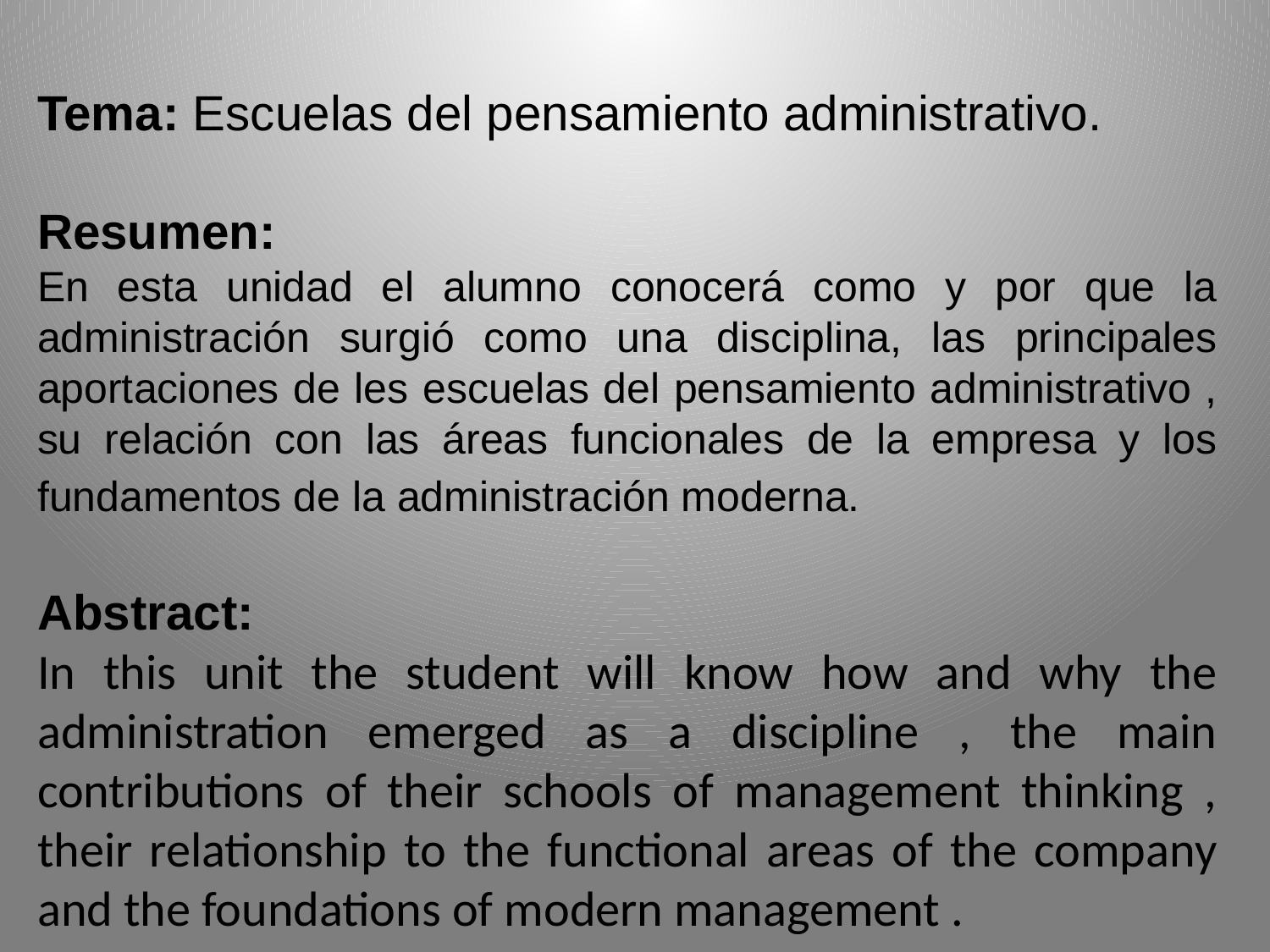

Tema: Escuelas del pensamiento administrativo.

Resumen:
En esta unidad el alumno conocerá como y por que la administración surgió como una disciplina, las principales aportaciones de les escuelas del pensamiento administrativo , su relación con las áreas funcionales de la empresa y los fundamentos de la administración moderna.

Abstract:
In this unit the student will know how and why the administration emerged as a discipline , the main contributions of their schools of management thinking , their relationship to the functional areas of the company and the foundations of modern management .